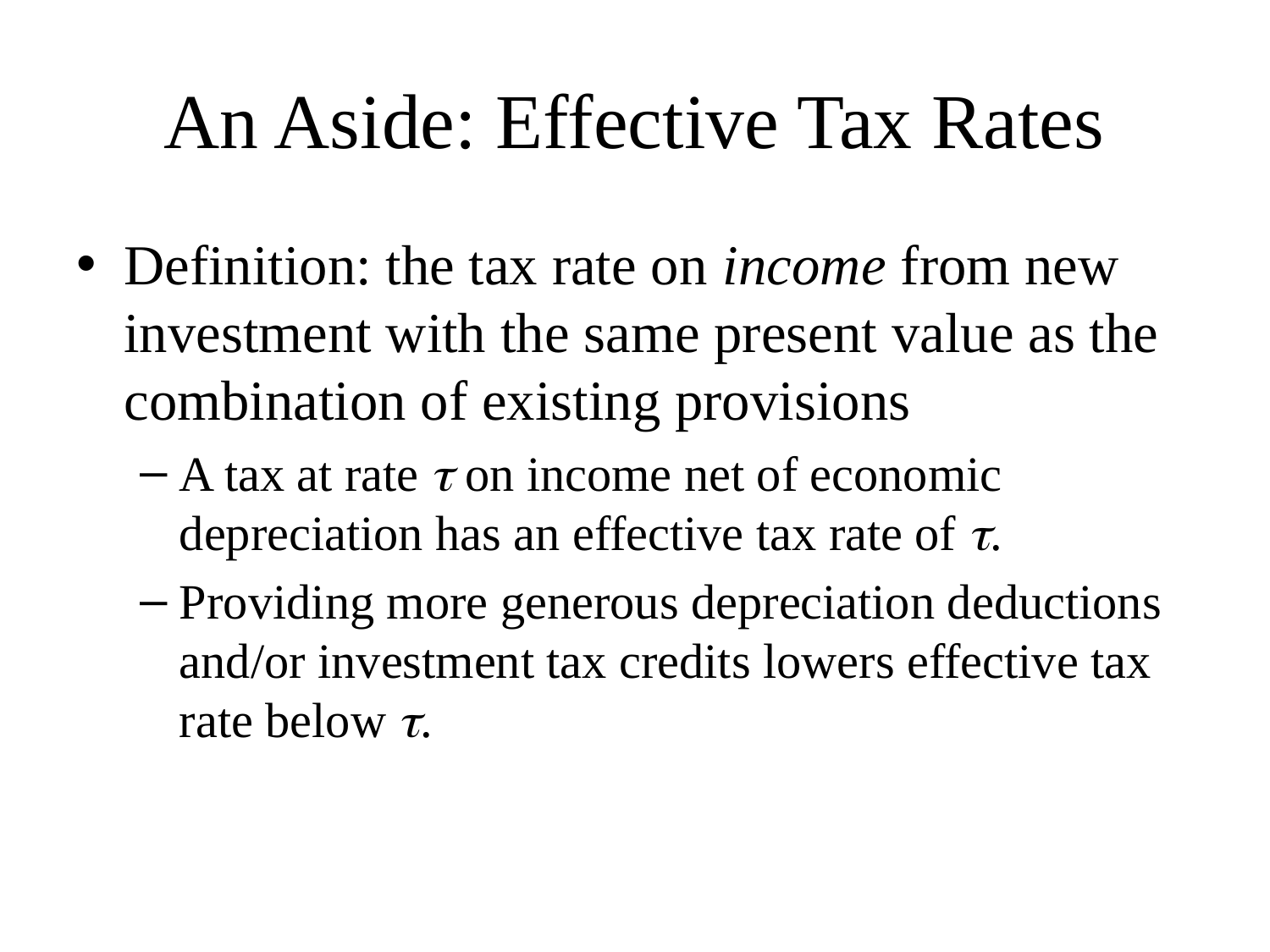

# An Aside: Effective Tax Rates
Definition: the tax rate on income from new investment with the same present value as the combination of existing provisions
A tax at rate τ on income net of economic depreciation has an effective tax rate of τ.
Providing more generous depreciation deductions and/or investment tax credits lowers effective tax rate below τ.